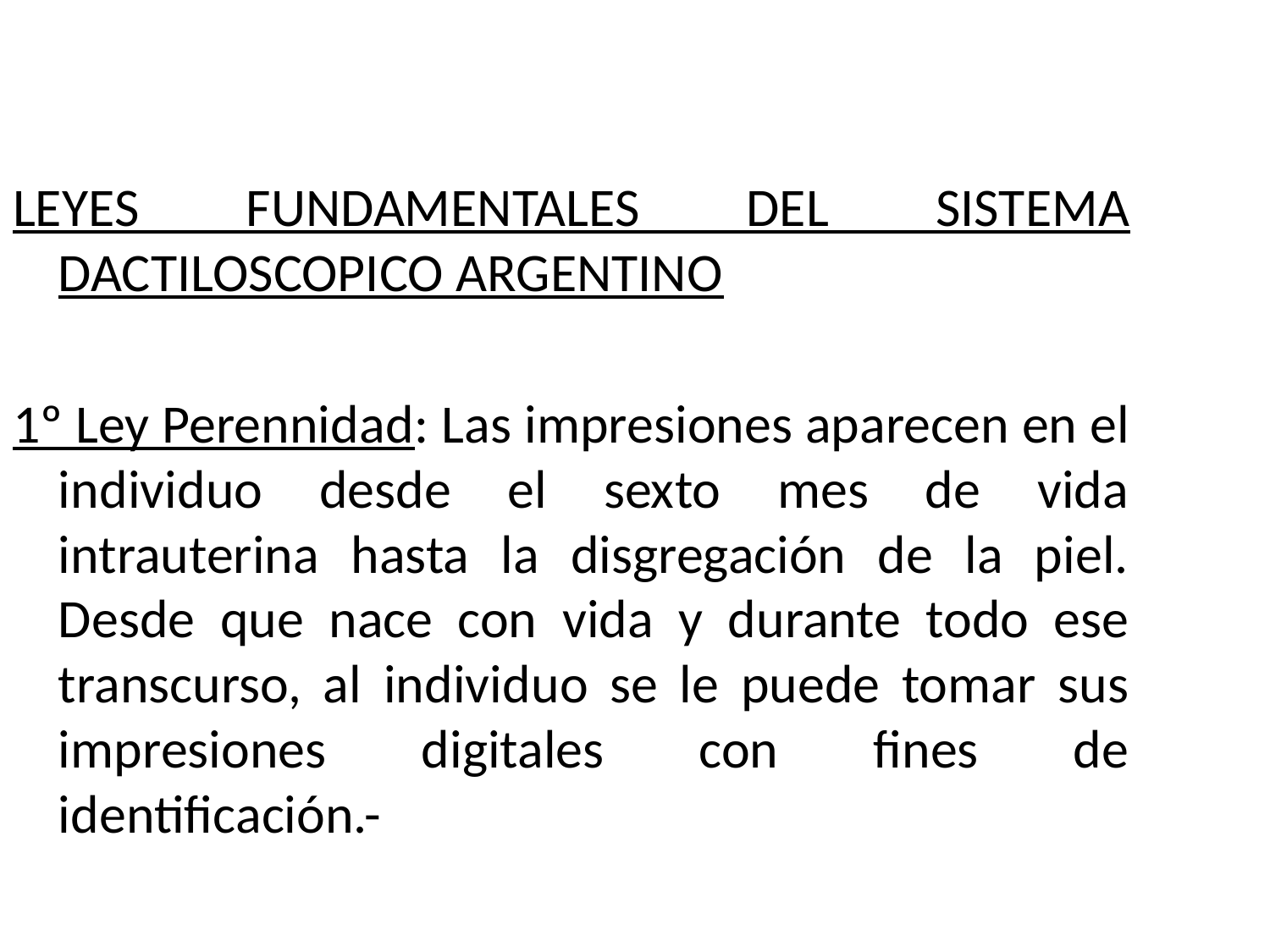

LEYES FUNDAMENTALES DEL SISTEMA DACTILOSCOPICO ARGENTINO

1º Ley Perennidad: Las impresiones aparecen en el individuo desde el sexto mes de vida intrauterina hasta la disgregación de la piel. Desde que nace con vida y durante todo ese transcurso, al individuo se le puede tomar sus impresiones digitales con fines de identificación.-